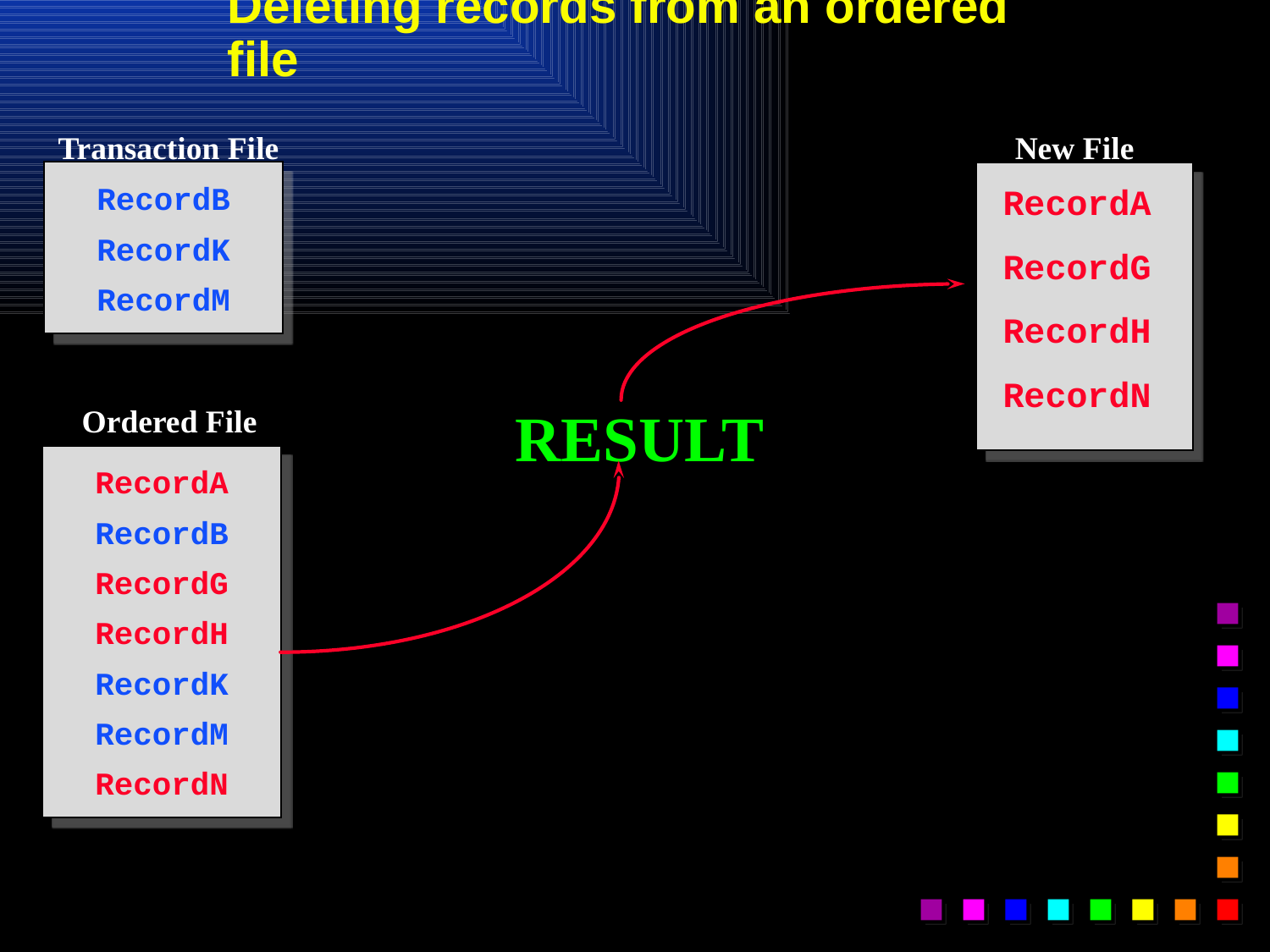

# Deleting records from an ordered file
Transaction File
New File
RecordB
RecordK
RecordM
RecordA
RecordG
RecordH
RecordN

RESULT
Ordered File
RecordA
RecordB
RecordG
RecordH
RecordK
RecordM
RecordN